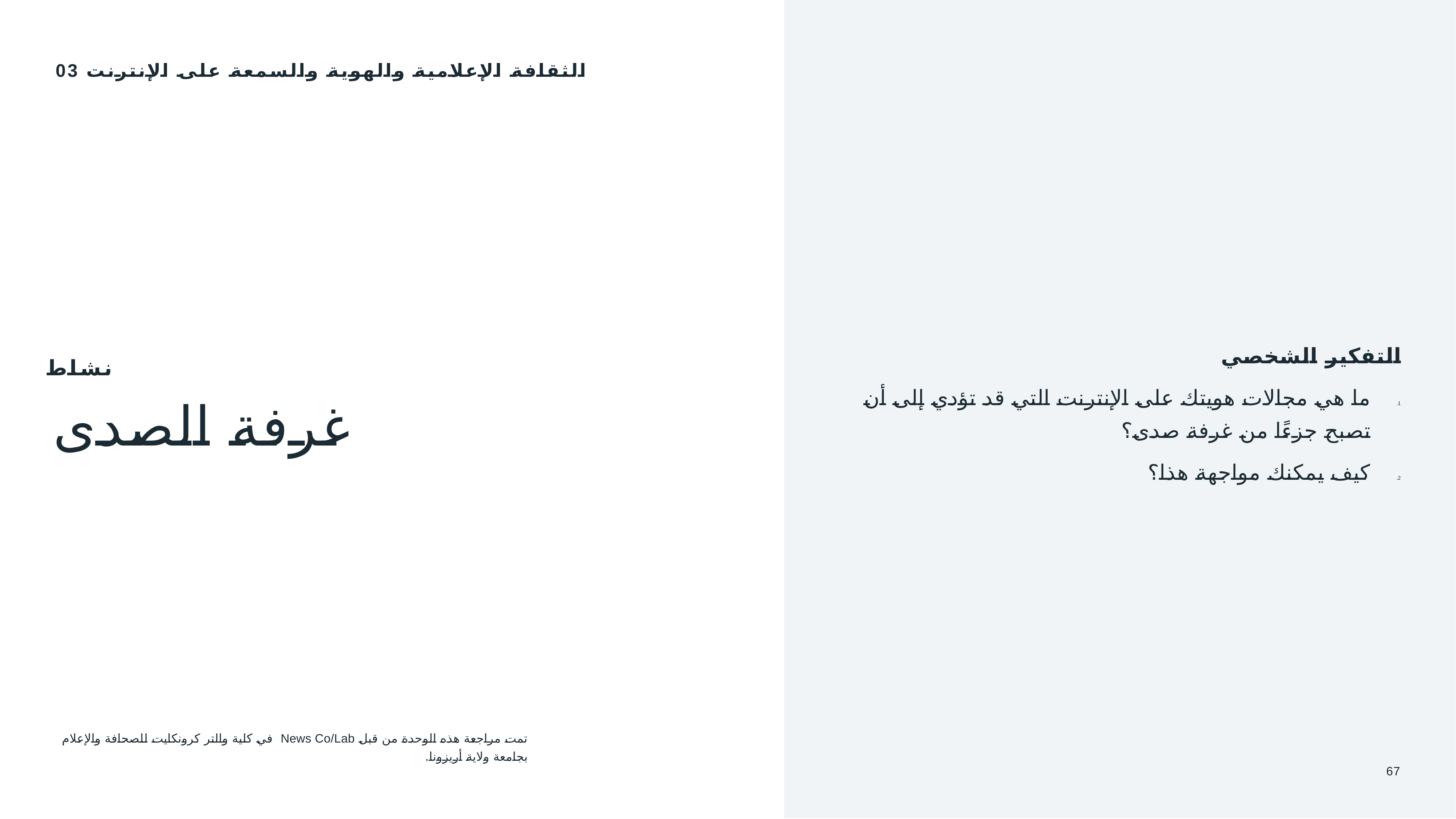

03 الثقافة الإعلامية والهوية والسمعة على الإنترنت
التفكير الشخصي
ما هي مجالات هويتك على الإنترنت التي قد تؤدي إلى أن تصبح جزءًا من غرفة صدى؟
كيف يمكنك مواجهة هذا؟
نشاط
غرفة الصدى
تمت مراجعة هذه الوحدة من قبل News Co/Lab  في كلية والتر كرونكايت للصحافة والإعلام بجامعة ولاية أريزونا.
67